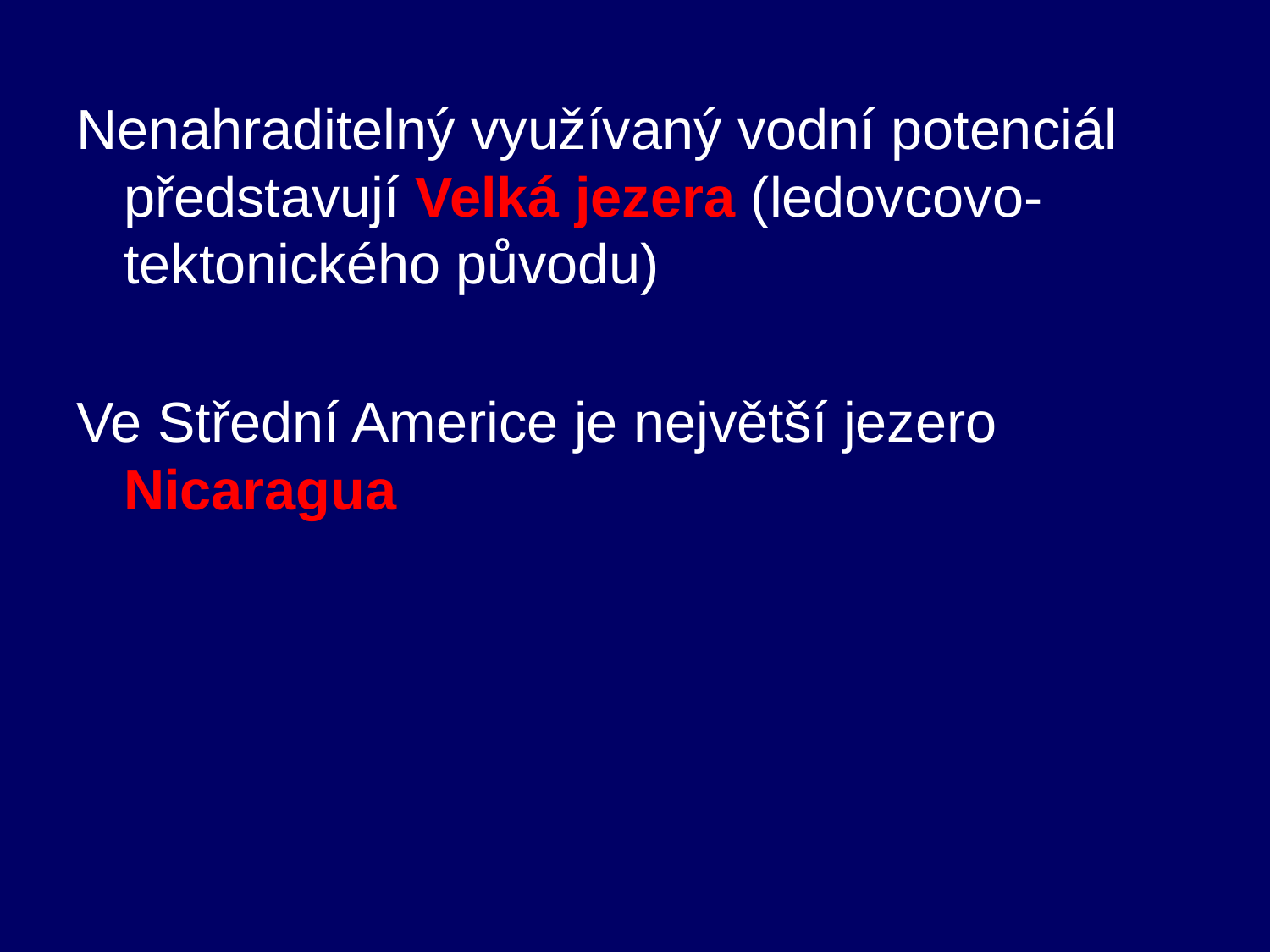

Nenahraditelný využívaný vodní potenciál představují Velká jezera (ledovcovo-tektonického původu)

Ve Střední Americe je největší jezero Nicaragua